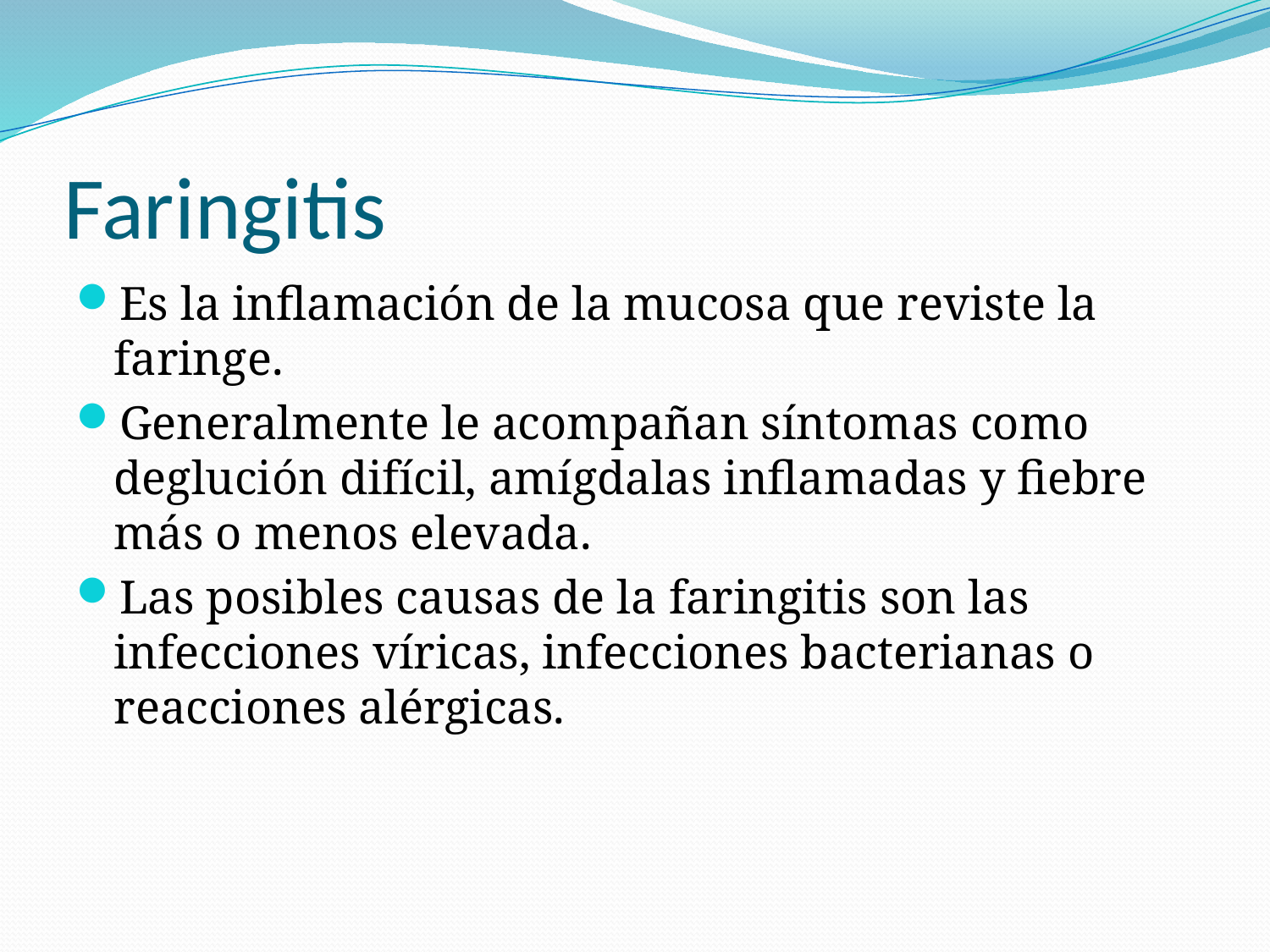

# Faringitis
Es la inflamación de la mucosa que reviste la faringe.
Generalmente le acompañan síntomas como deglución difícil, amígdalas inflamadas y fiebre más o menos elevada.
Las posibles causas de la faringitis son las infecciones víricas, infecciones bacterianas o reacciones alérgicas.